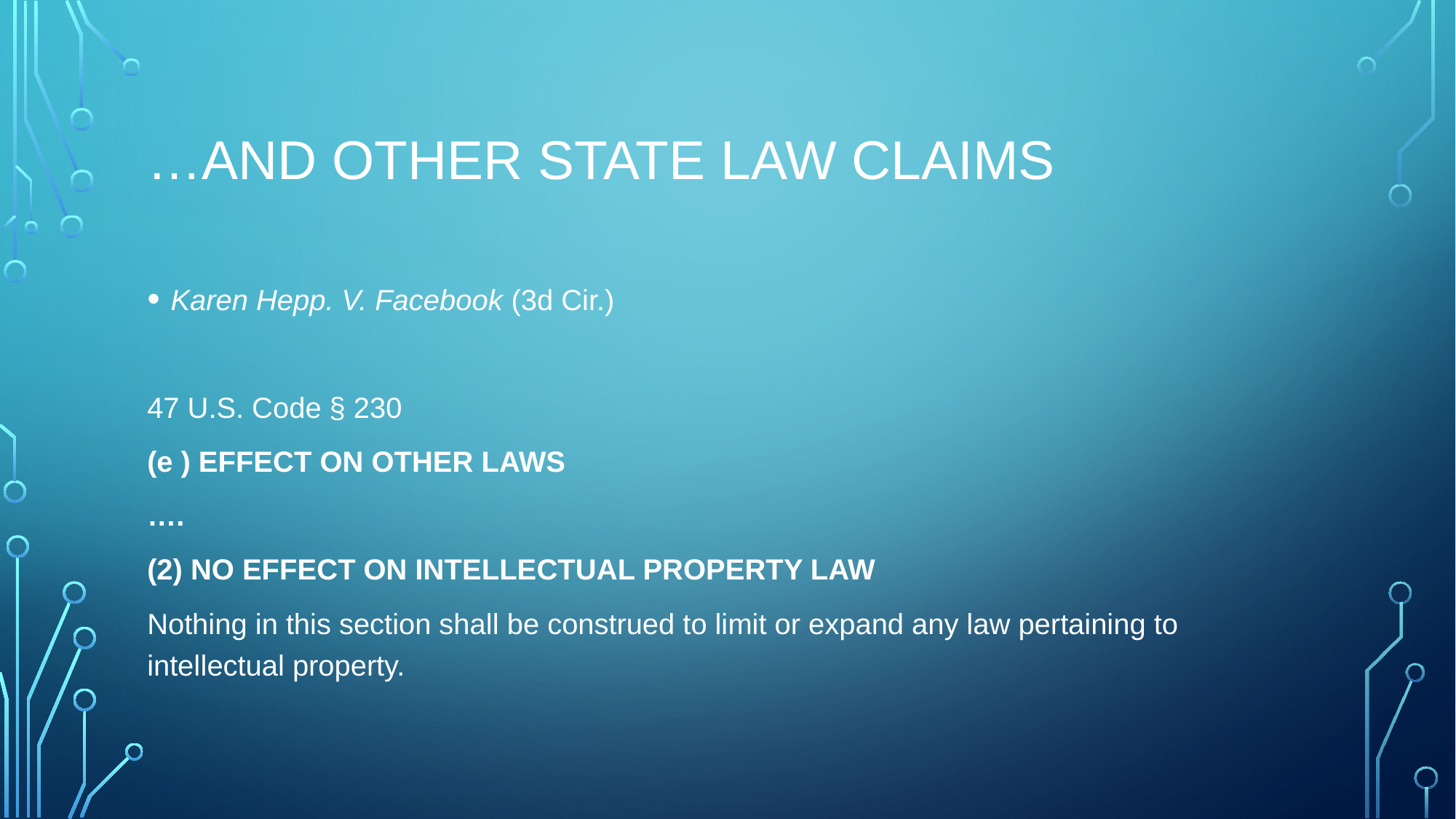

# …and other state law claims
Karen Hepp. V. Facebook (3d Cir.)

47 U.S. Code § 230
(e ) Effect on other laws
….
(2) No effect on intellectual property law
Nothing in this section shall be construed to limit or expand any law pertaining to intellectual property.